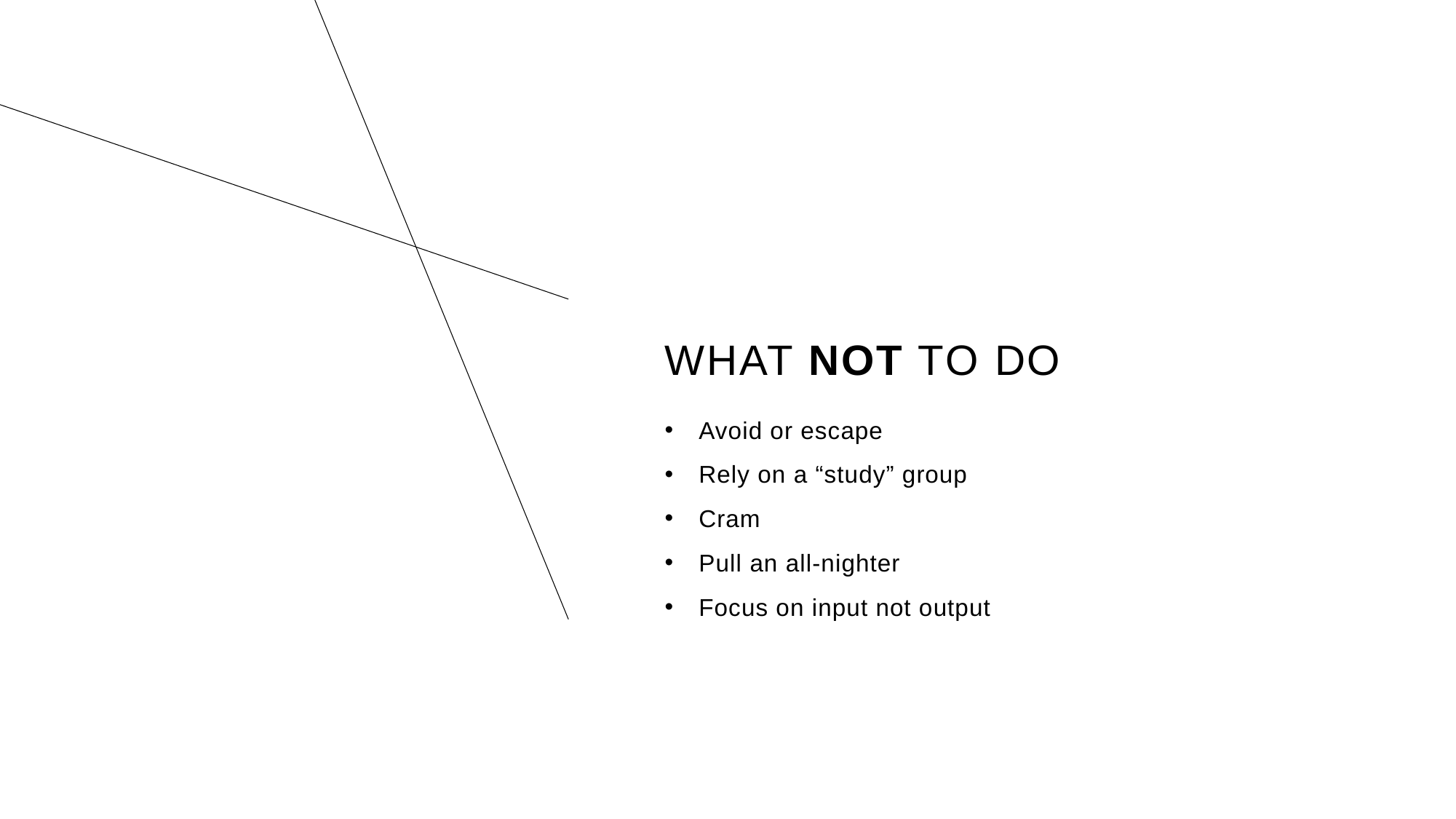

# What not to do
Avoid or escape
Rely on a “study” group
Cram
Pull an all-nighter
Focus on input not output